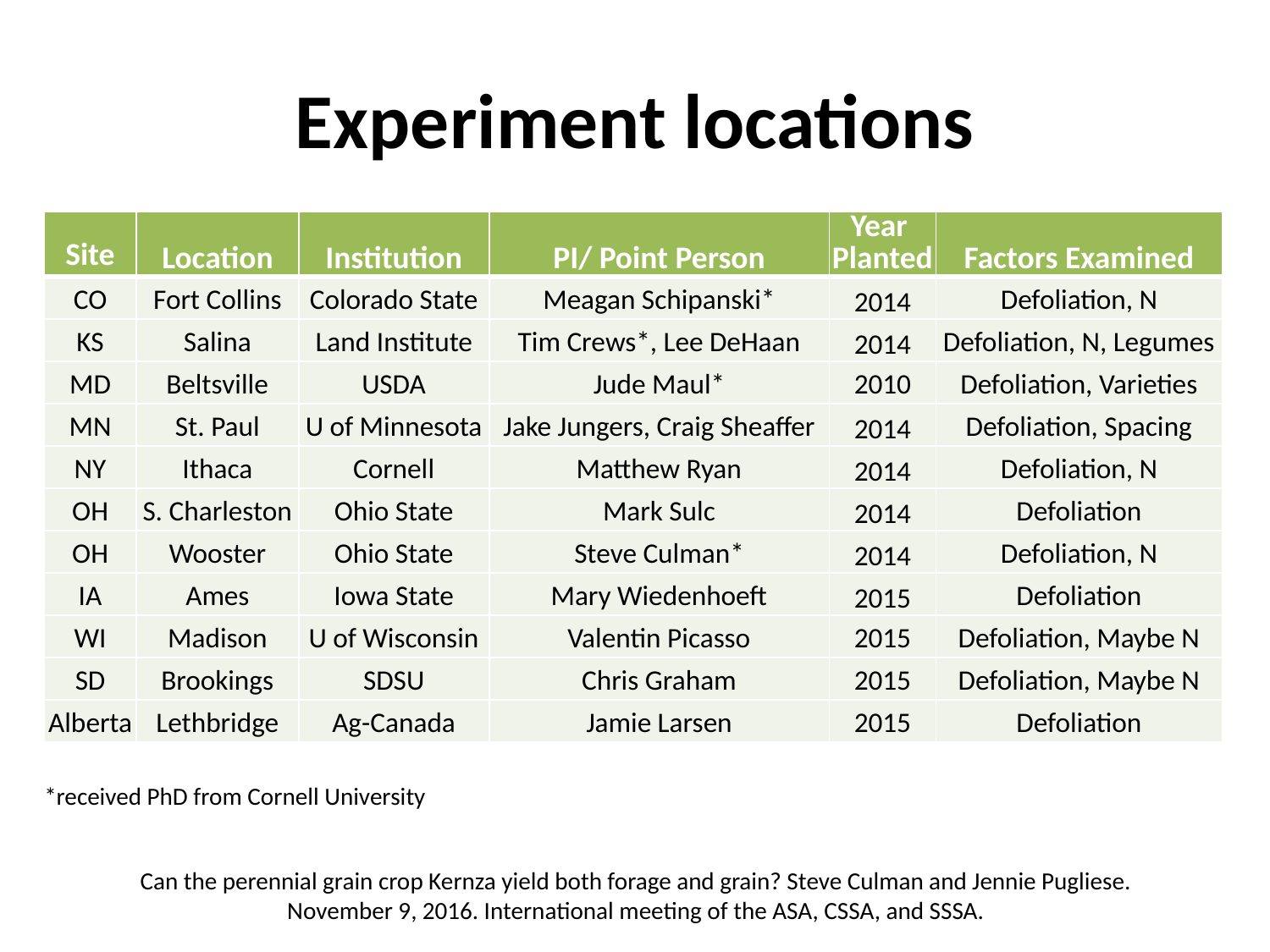

# Experiment locations
| Site | Location | Institution | PI/ Point Person | Year Planted | Factors Examined |
| --- | --- | --- | --- | --- | --- |
| CO | Fort Collins | Colorado State | Meagan Schipanski\* | 2014 | Defoliation, N |
| KS | Salina | Land Institute | Tim Crews\*, Lee DeHaan | 2014 | Defoliation, N, Legumes |
| MD | Beltsville | USDA | Jude Maul\* | 2010 | Defoliation, Varieties |
| MN | St. Paul | U of Minnesota | Jake Jungers, Craig Sheaffer | 2014 | Defoliation, Spacing |
| NY | Ithaca | Cornell | Matthew Ryan | 2014 | Defoliation, N |
| OH | S. Charleston | Ohio State | Mark Sulc | 2014 | Defoliation |
| OH | Wooster | Ohio State | Steve Culman\* | 2014 | Defoliation, N |
| IA | Ames | Iowa State | Mary Wiedenhoeft | 2015 | Defoliation |
| WI | Madison | U of Wisconsin | Valentin Picasso | 2015 | Defoliation, Maybe N |
| SD | Brookings | SDSU | Chris Graham | 2015 | Defoliation, Maybe N |
| Alberta | Lethbridge | Ag-Canada | Jamie Larsen | 2015 | Defoliation |
*received PhD from Cornell University
Can the perennial grain crop Kernza yield both forage and grain? Steve Culman and Jennie Pugliese. November 9, 2016. International meeting of the ASA, CSSA, and SSSA.